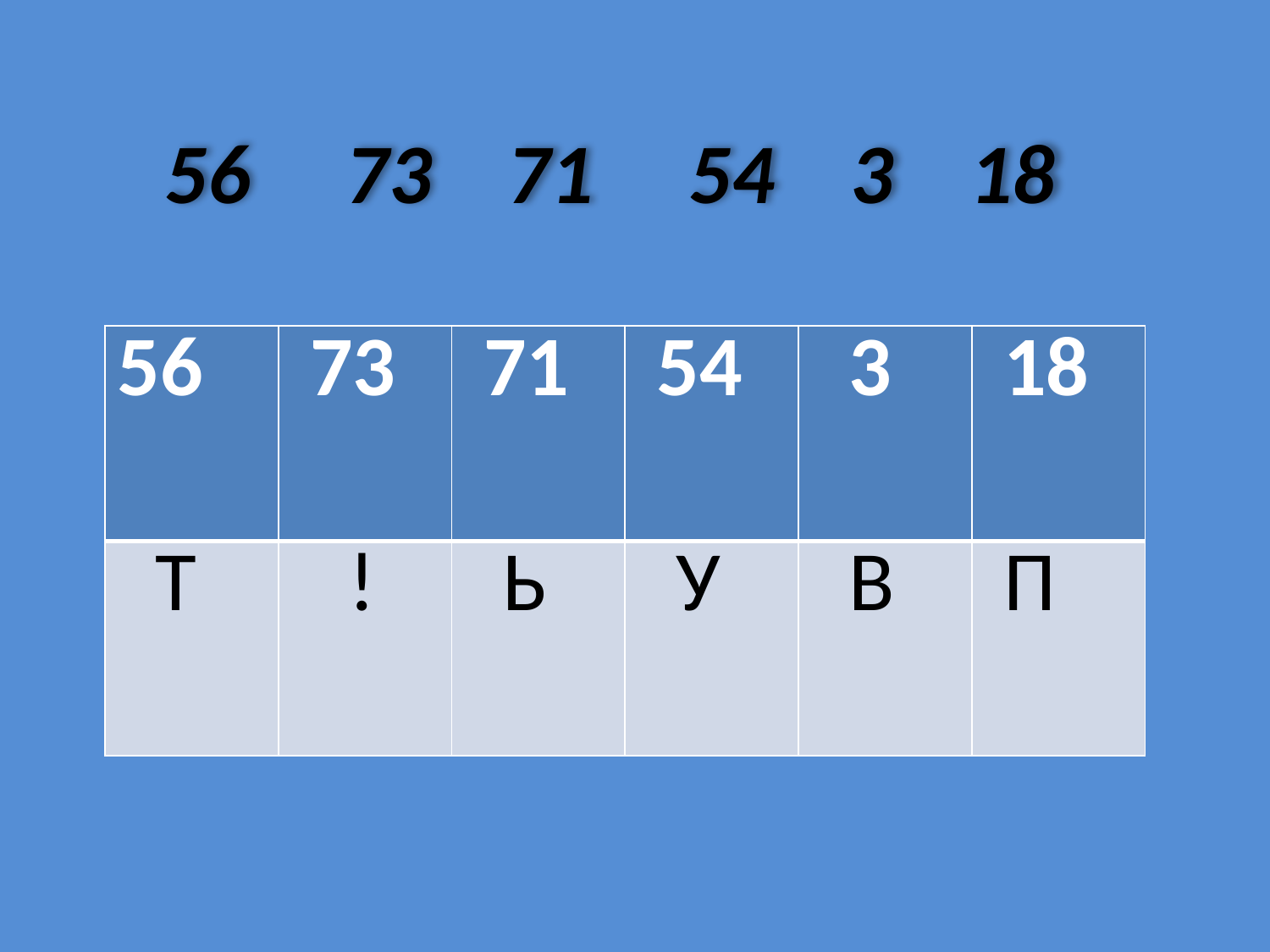

56     73    71     54    3    18

| 56 | 73 | 71 | 54 | 3 | 18 |
| --- | --- | --- | --- | --- | --- |
| Т | ! | Ь | У | В | П |